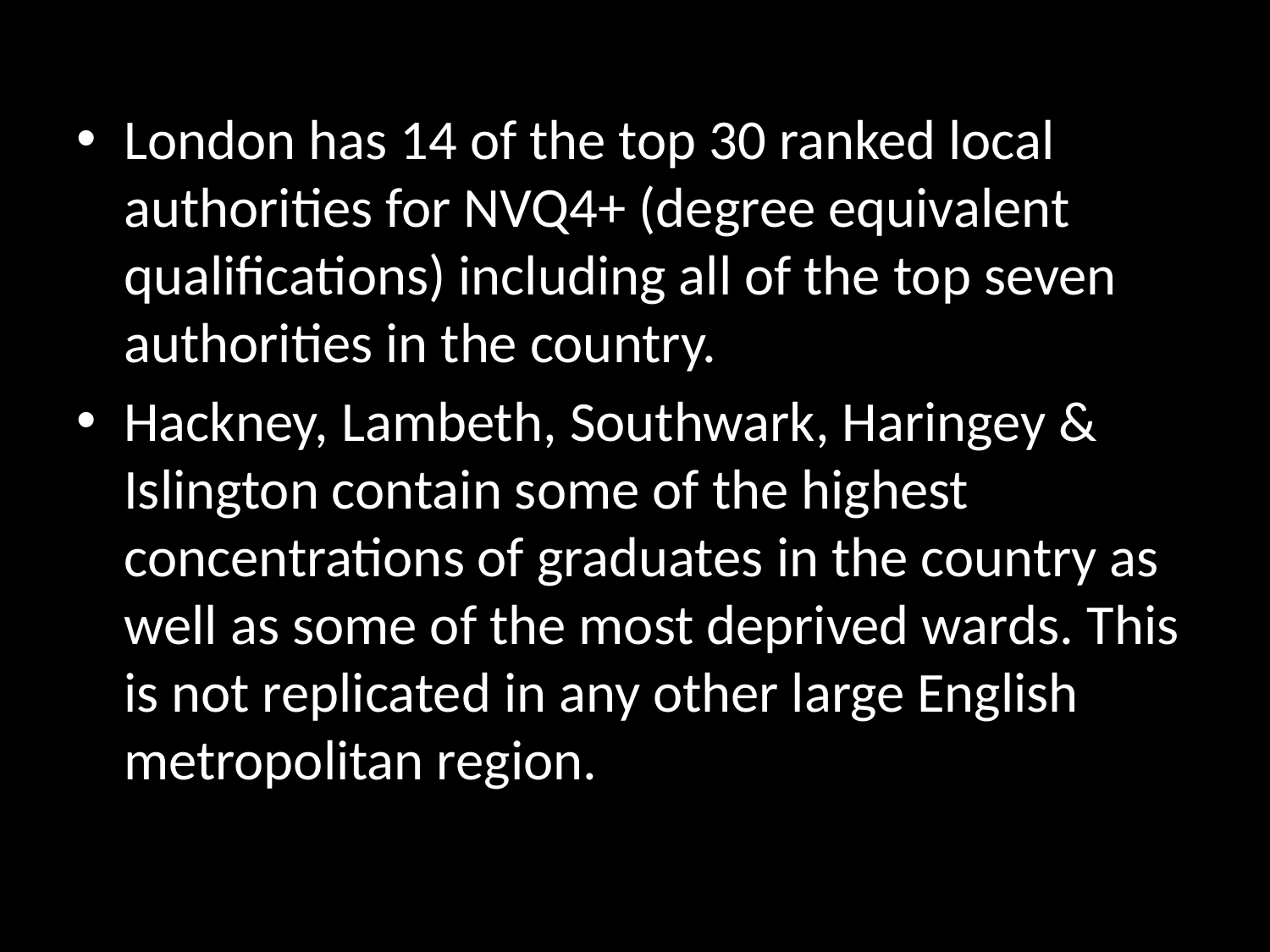

London has 14 of the top 30 ranked local authorities for NVQ4+ (degree equivalent qualifications) including all of the top seven authorities in the country.
Hackney, Lambeth, Southwark, Haringey & Islington contain some of the highest concentrations of graduates in the country as well as some of the most deprived wards. This is not replicated in any other large English metropolitan region.